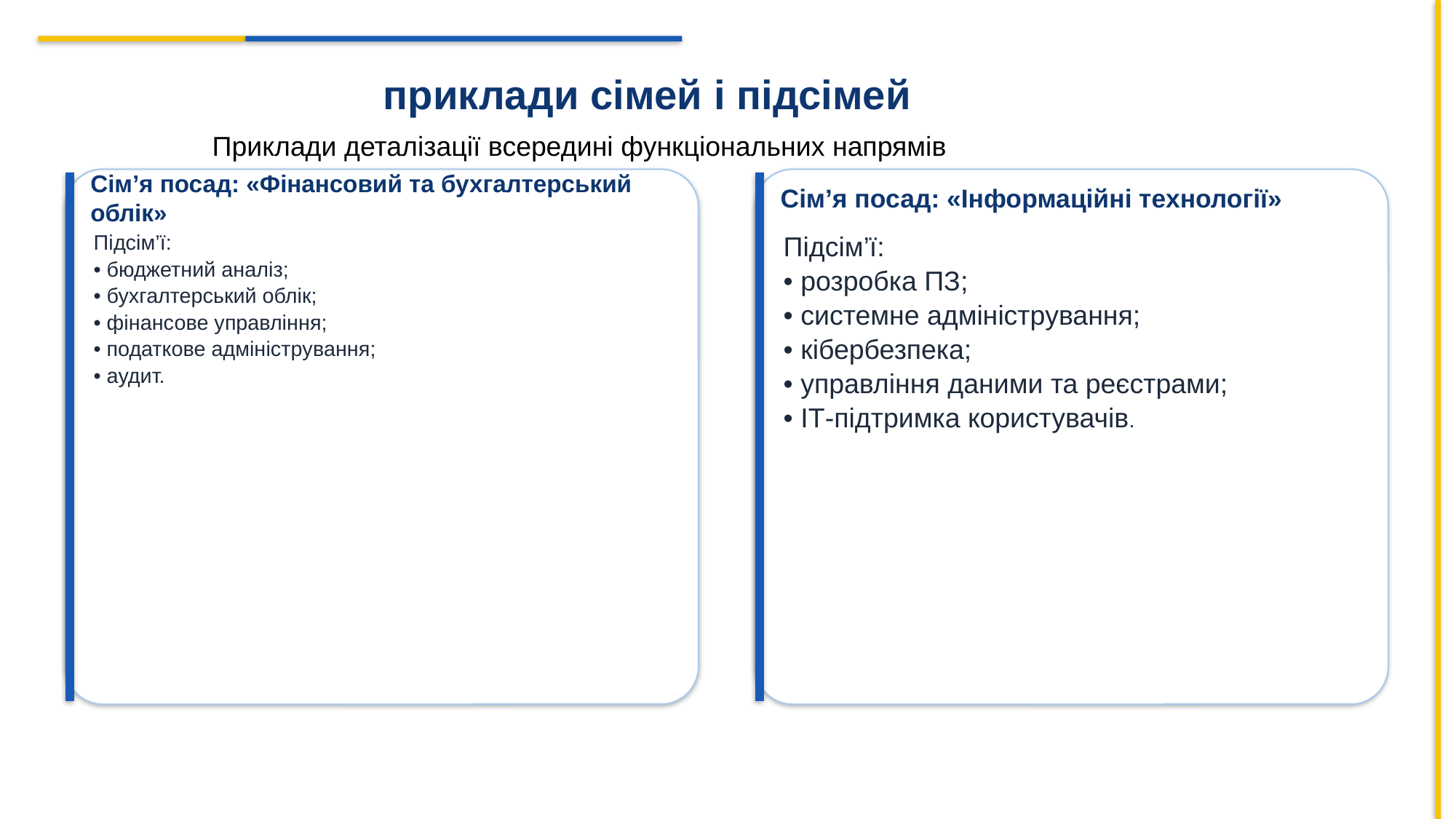

приклади сімей і підсімей
Приклади деталізації всередині функціональних напрямів
Сім’я посад: «Фінансовий та бухгалтерський облік»

Сім’я посад: «Інформаційні технології»
Підсім’ї:
• бюджетний аналіз;
• бухгалтерський облік;
• фінансове управління;
• податкове адміністрування;
• аудит.
Підсім’ї:
• розробка ПЗ;
• системне адміністрування;
• кібербезпека;
• управління даними та реєстрами;
• ІТ-підтримка користувачів.